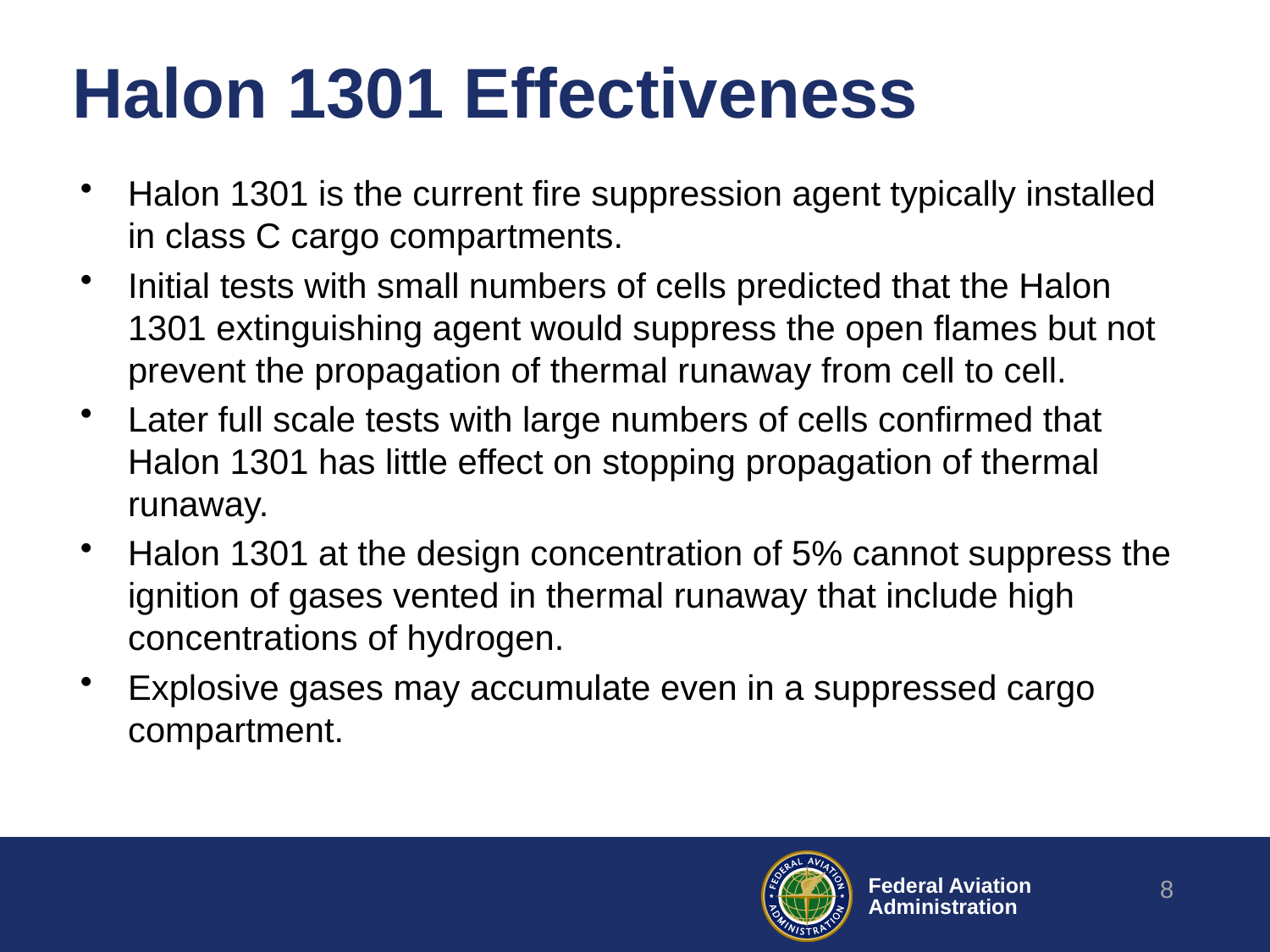

# Halon 1301 Effectiveness
Halon 1301 is the current fire suppression agent typically installed in class C cargo compartments.
Initial tests with small numbers of cells predicted that the Halon 1301 extinguishing agent would suppress the open flames but not prevent the propagation of thermal runaway from cell to cell.
Later full scale tests with large numbers of cells confirmed that Halon 1301 has little effect on stopping propagation of thermal runaway.
Halon 1301 at the design concentration of 5% cannot suppress the ignition of gases vented in thermal runaway that include high concentrations of hydrogen.
Explosive gases may accumulate even in a suppressed cargo compartment.
8